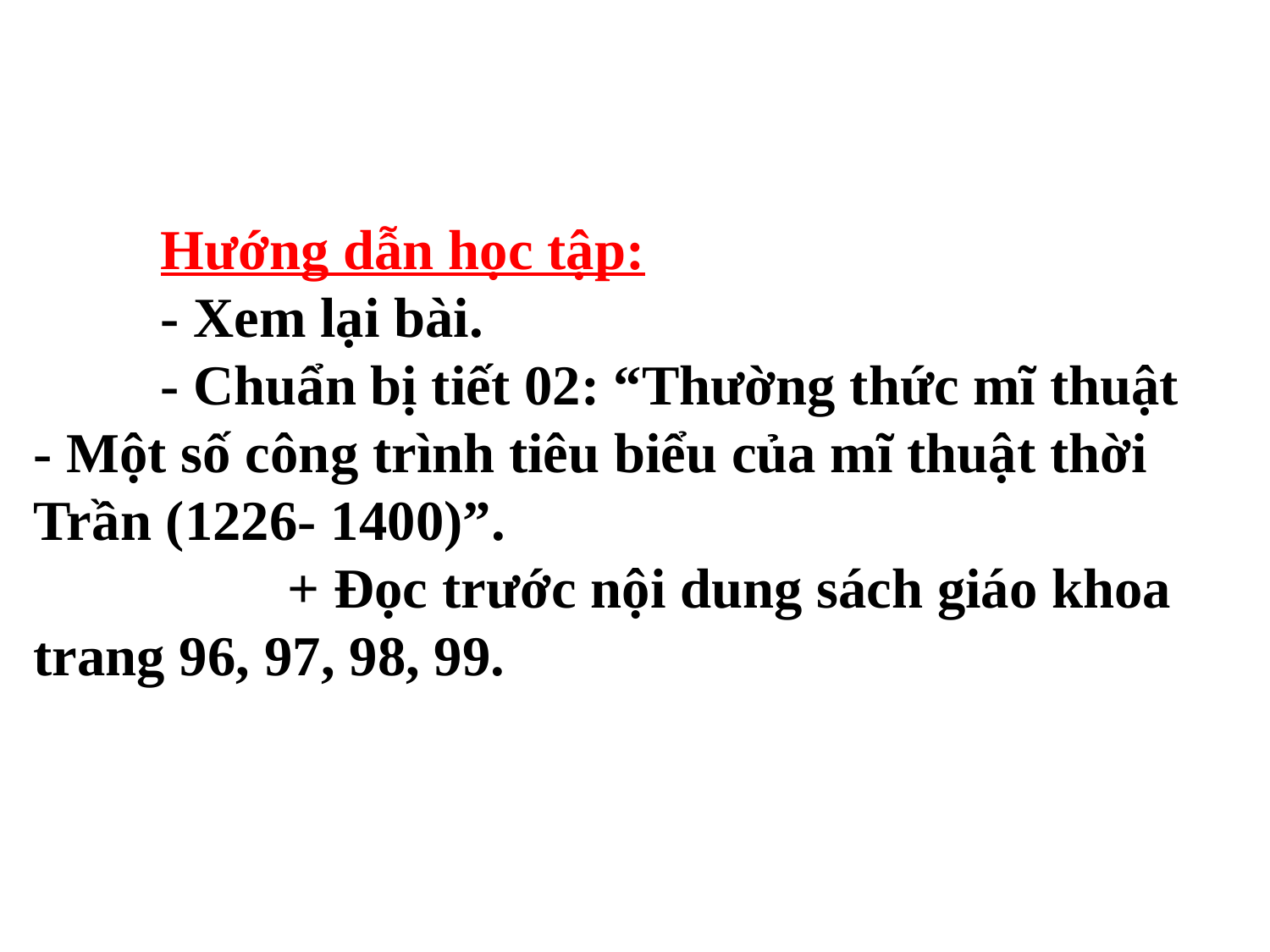

Hướng dẫn học tập:
	- Xem lại bài.
	- Chuẩn bị tiết 02: “Thường thức mĩ thuật - Một số công trình tiêu biểu của mĩ thuật thời Trần (1226- 1400)”.
		+ Đọc trước nội dung sách giáo khoa trang 96, 97, 98, 99.